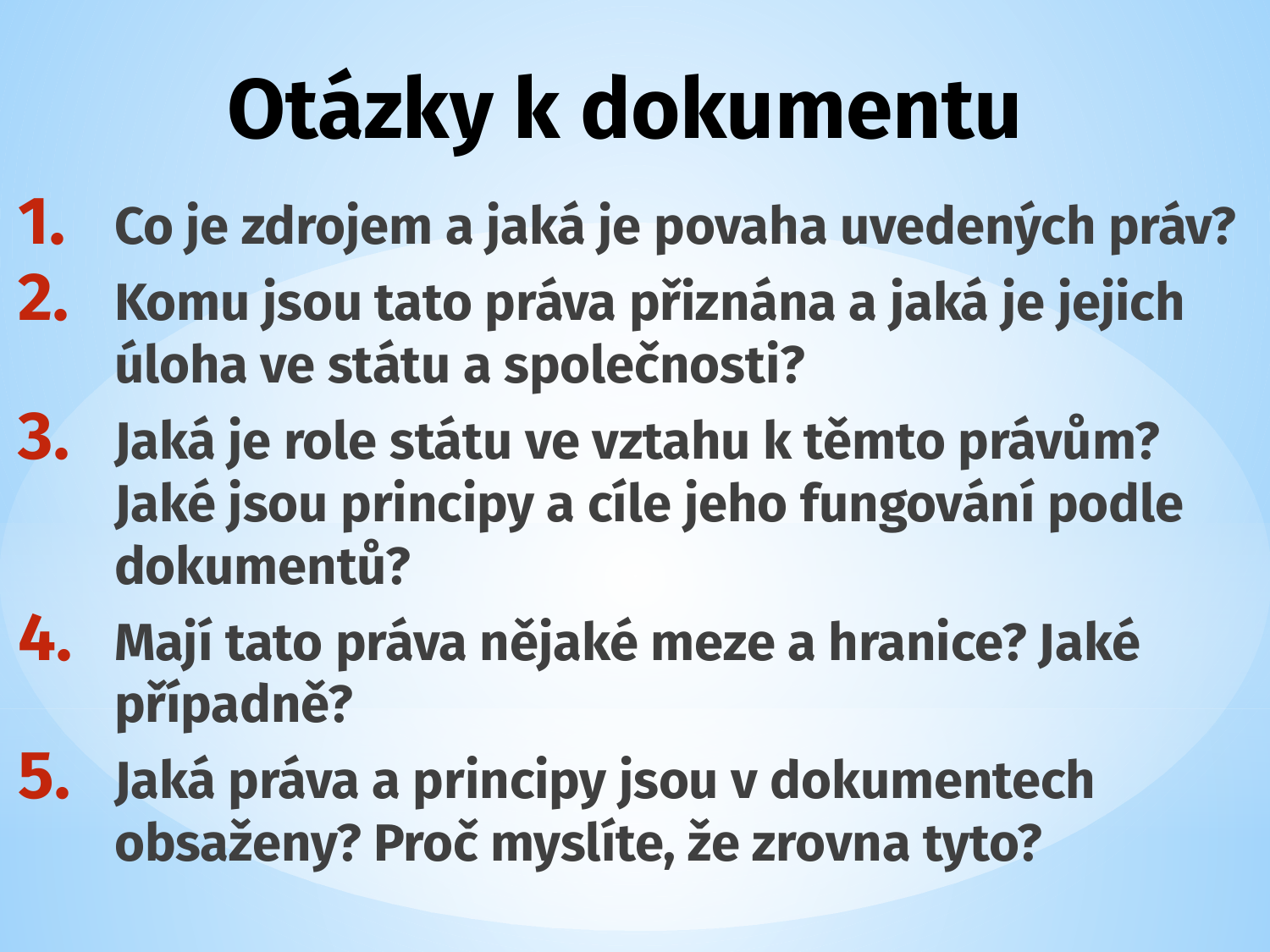

# Otázky k dokumentu
Co je zdrojem a jaká je povaha uvedených práv?
Komu jsou tato práva přiznána a jaká je jejich úloha ve státu a společnosti?
Jaká je role státu ve vztahu k těmto právům? Jaké jsou principy a cíle jeho fungování podle dokumentů?
Mají tato práva nějaké meze a hranice? Jaké případně?
Jaká práva a principy jsou v dokumentech obsaženy? Proč myslíte, že zrovna tyto?